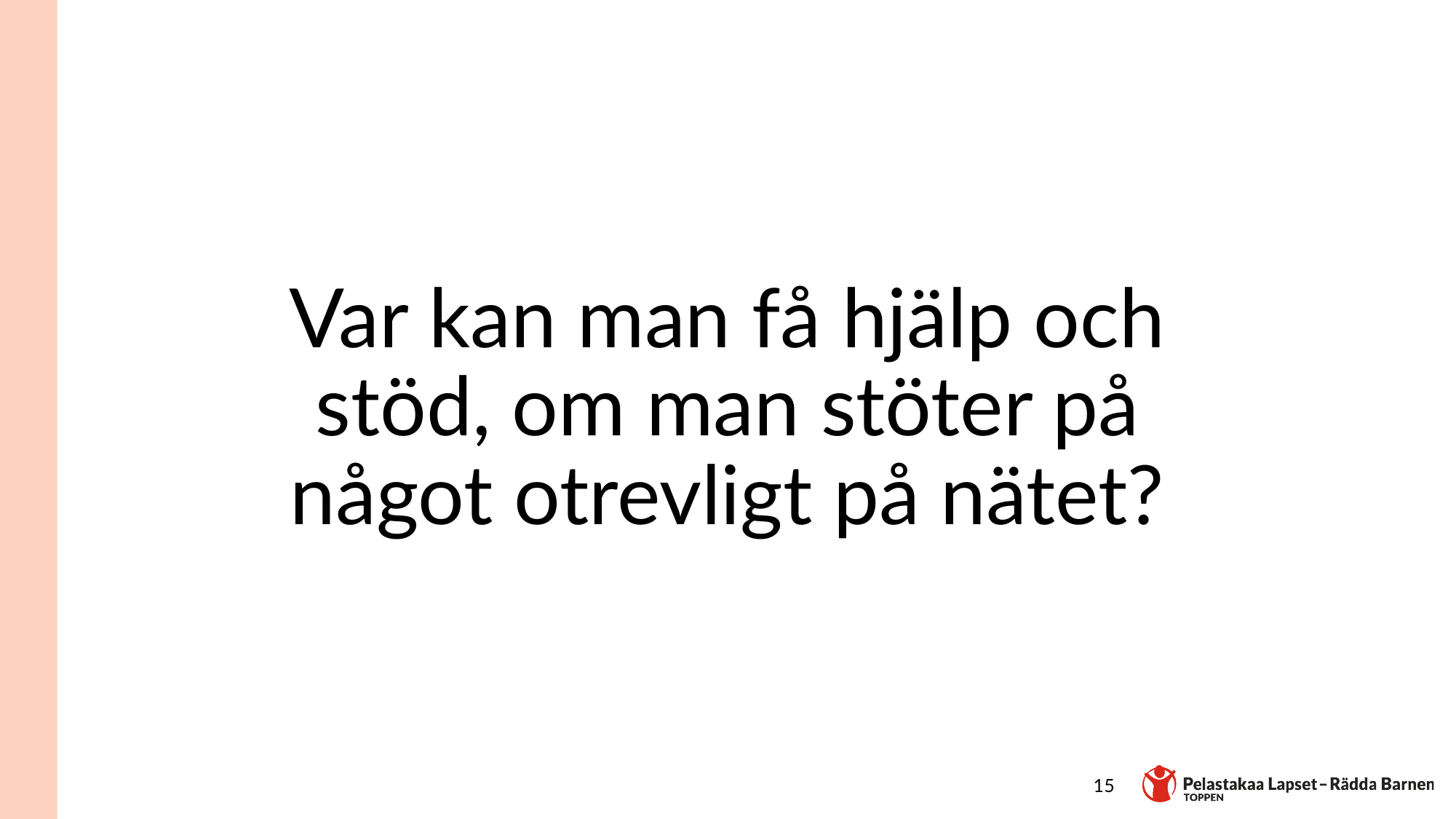

Var kan man få hjälp och stöd, om man stöter på något otrevligt på nätet?